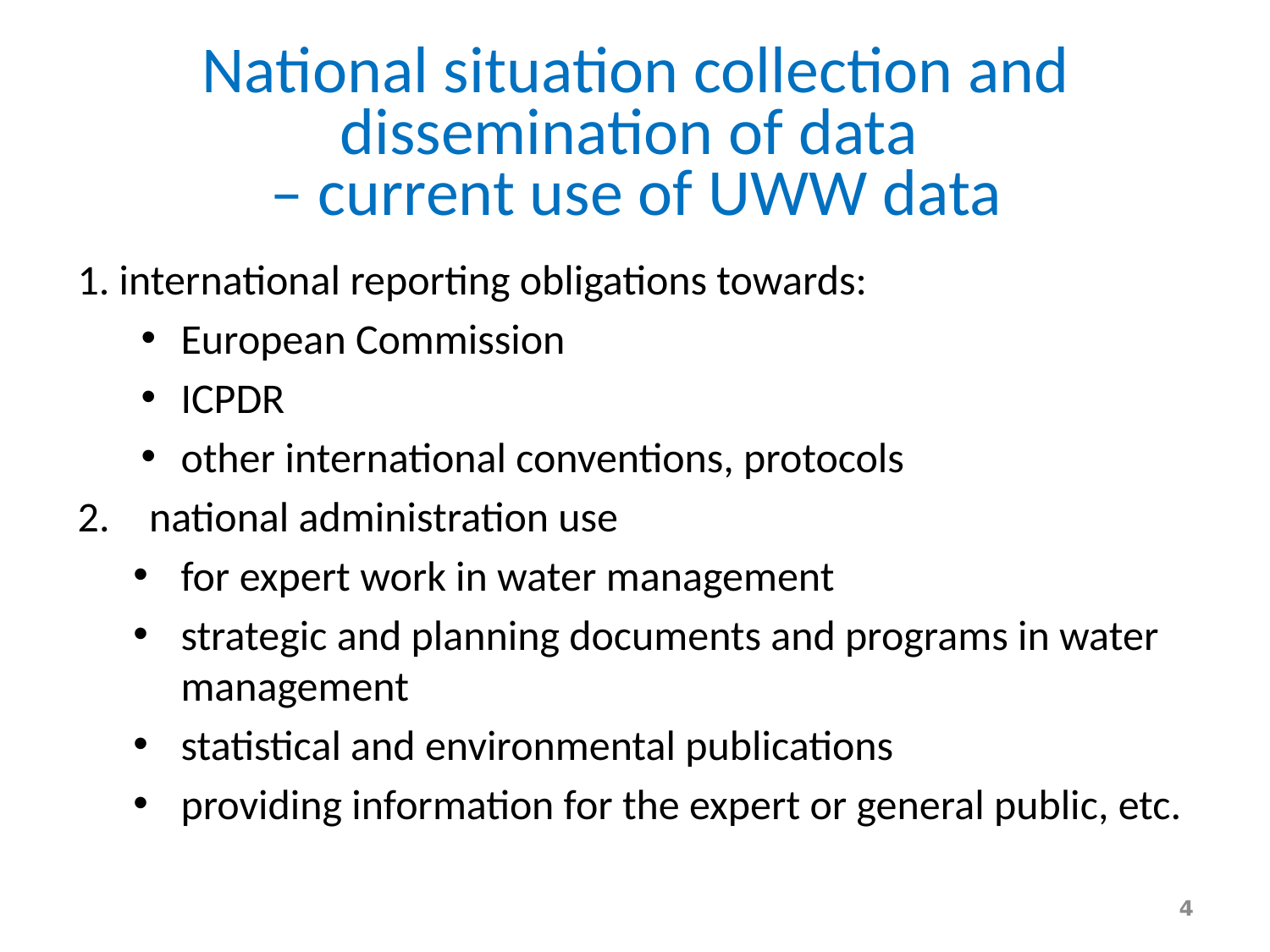

# National situation collection and dissemination of data – current use of UWW data
1. international reporting obligations towards:
European Commission
ICPDR
other international conventions, protocols
national administration use
for expert work in water management
strategic and planning documents and programs in water management
statistical and environmental publications
providing information for the expert or general public, etc.

4